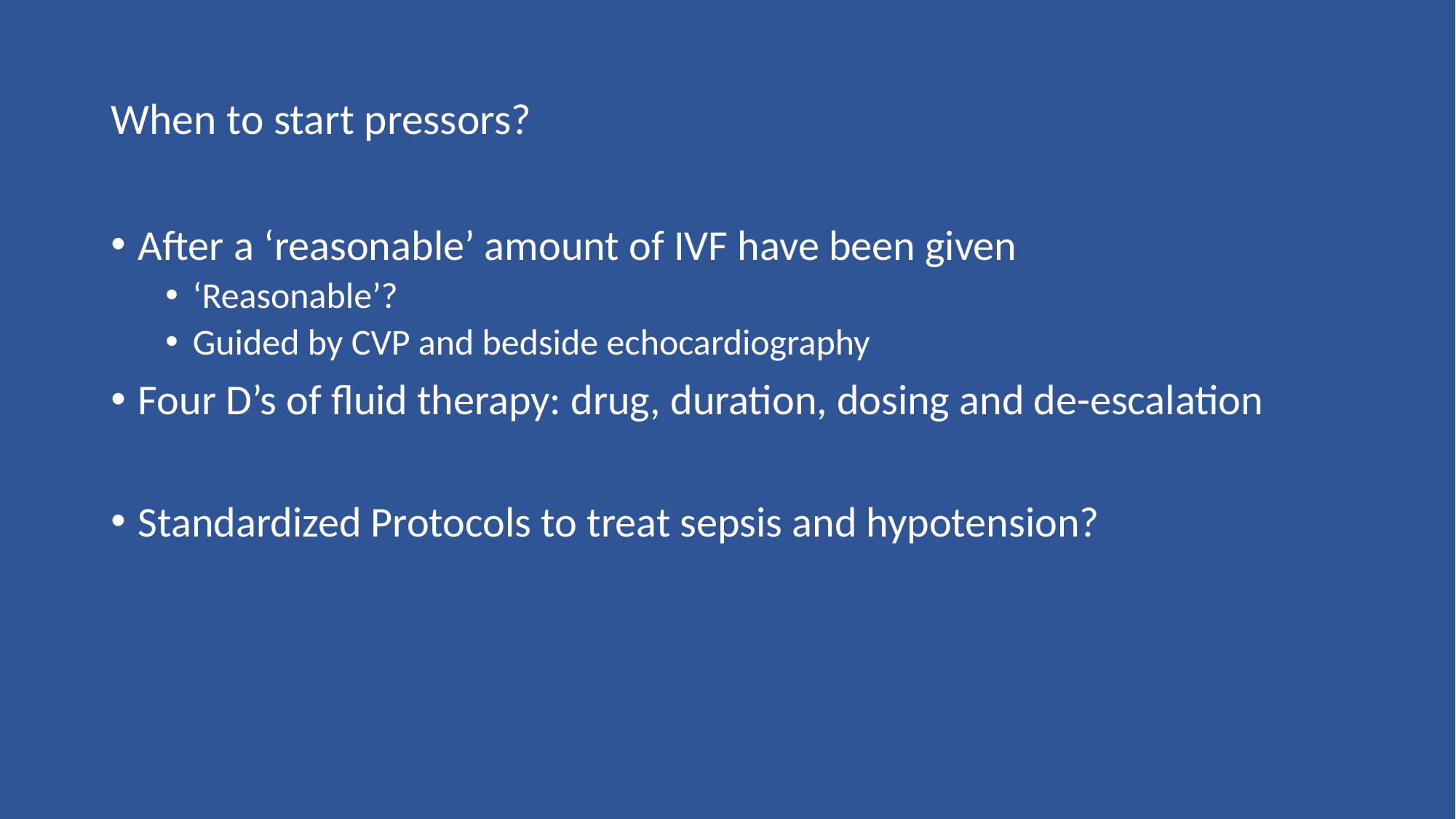

# When to start pressors?
After a ‘reasonable’ amount of IVF have been given
‘Reasonable’?
Guided by CVP and bedside echocardiography
Four D’s of fluid therapy: drug, duration, dosing and de-escalation

Standardized Protocols to treat sepsis and hypotension?